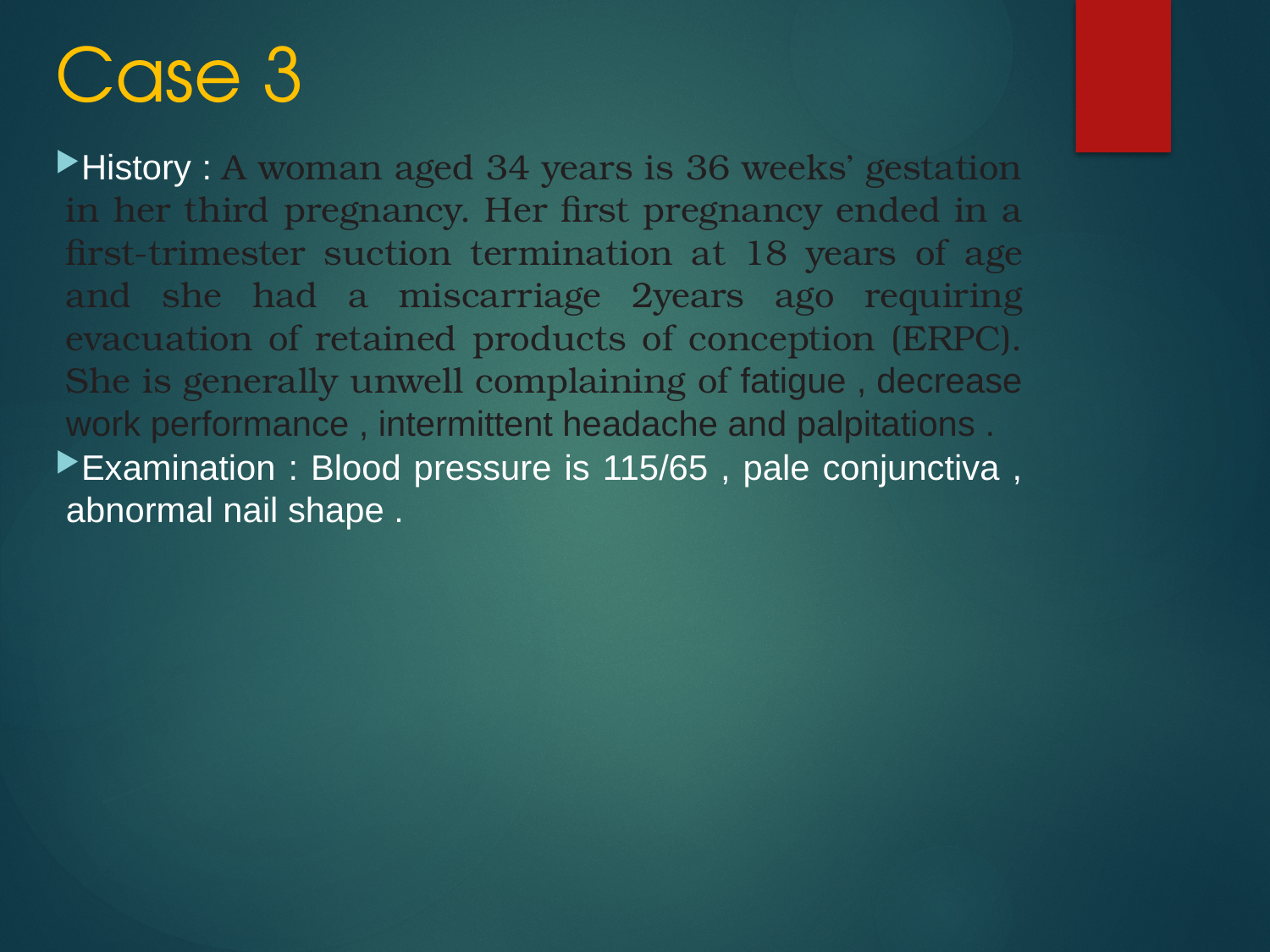

# Case 3
History : A woman aged 34 years is 36 weeks’ gestation in her third pregnancy. Her first pregnancy ended in a first-trimester suction termination at 18 years of age and she had a miscarriage 2years ago requiring evacuation of retained products of conception (ERPC). She is generally unwell complaining of fatigue , decrease work performance , intermittent headache and palpitations .
Examination : Blood pressure is 115/65 , pale conjunctiva , abnormal nail shape .